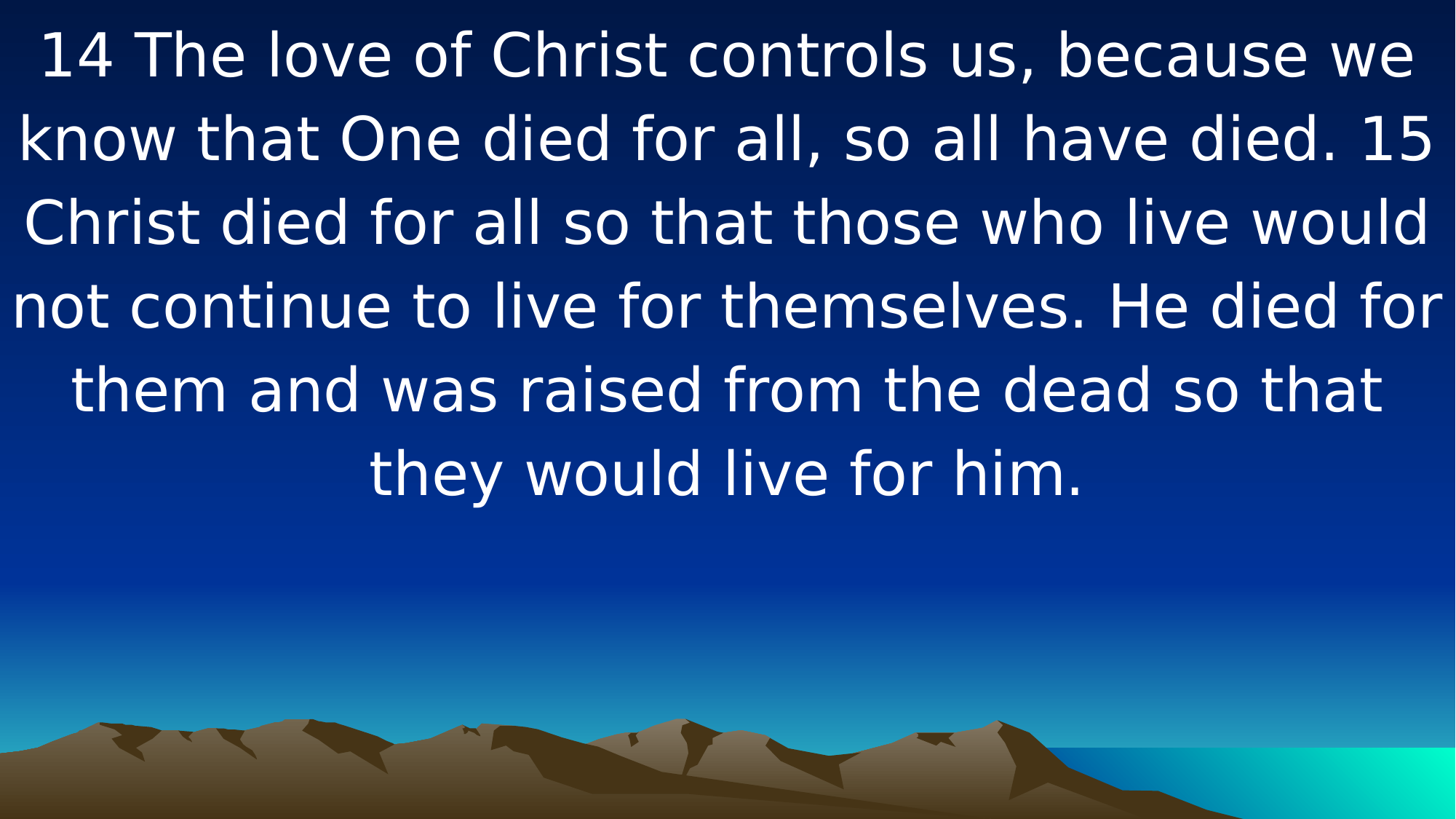

14 The love of Christ controls us, because we know that One died for all, so all have died. 15 Christ died for all so that those who live would not continue to live for themselves. He died for them and was raised from the dead so that they would live for him.